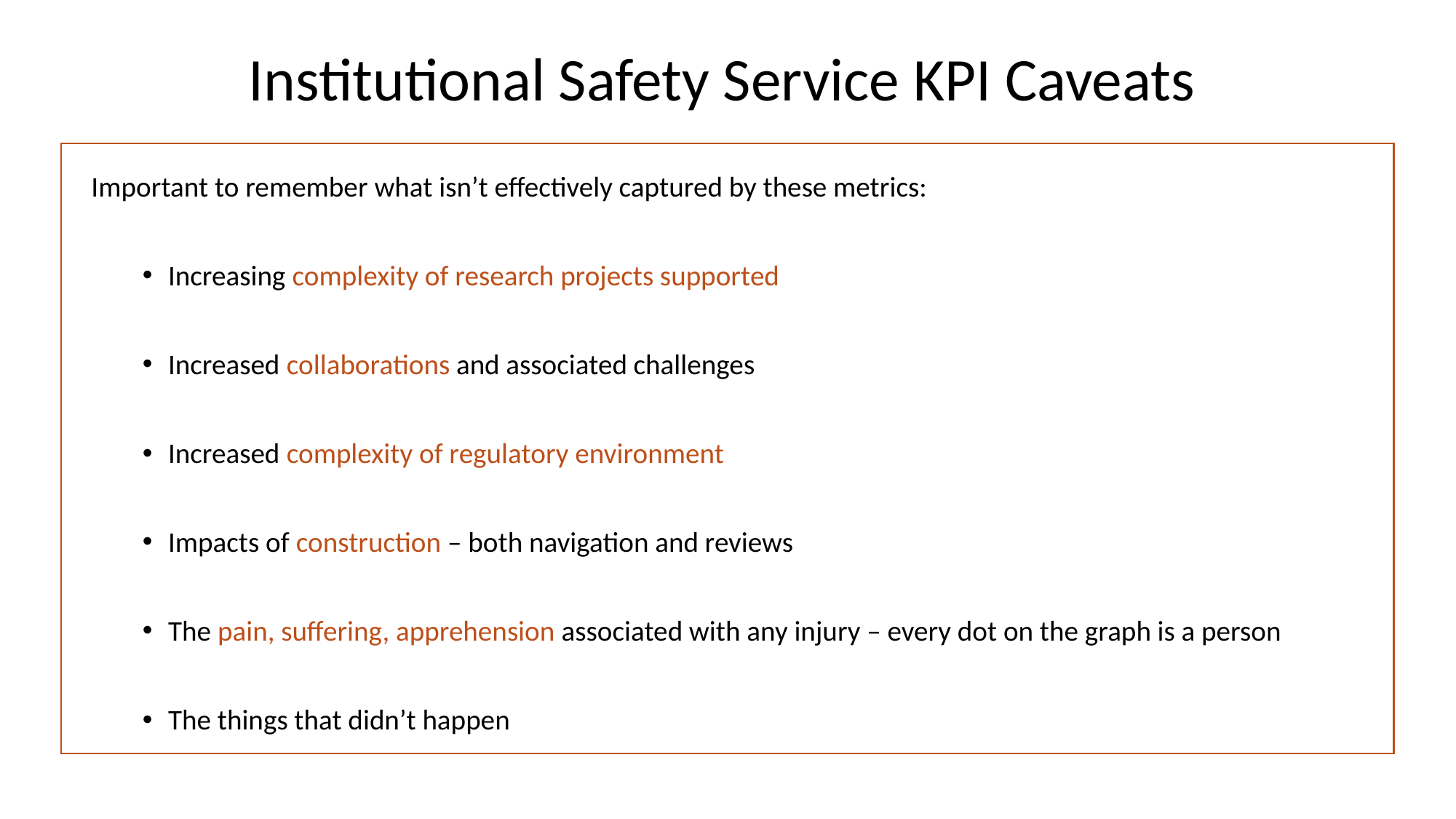

# Institutional Safety Service KPI Caveats

Important to remember what isn’t effectively captured by these metrics:

Increasing complexity of research projects supported

Increased collaborations and associated challenges

Increased complexity of regulatory environment

Impacts of construction – both navigation and reviews

The pain, suffering, apprehension associated with any injury – every dot on the graph is a person

The things that didn’t happen